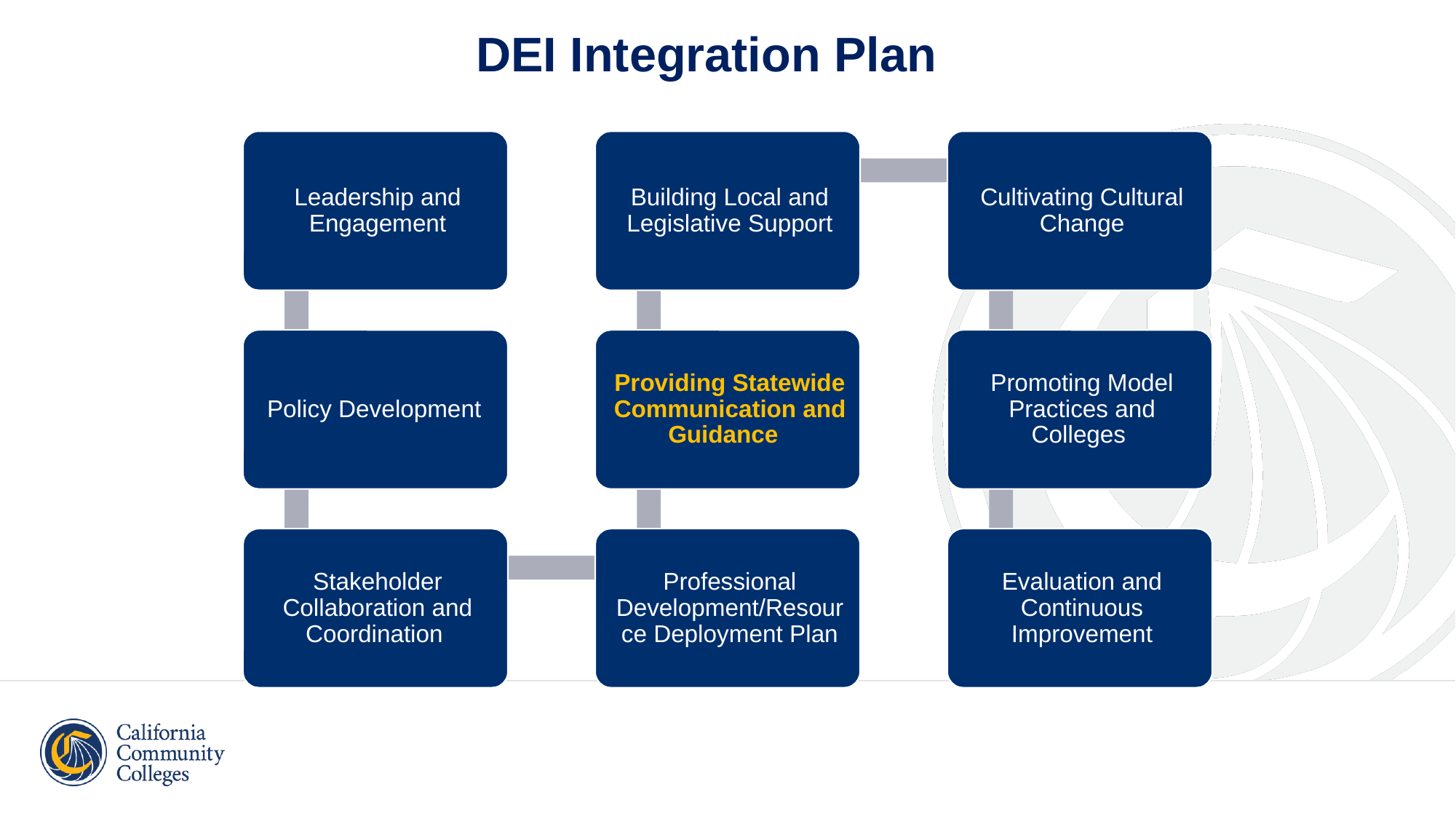

DEI Integration Plan
Leadership and Engagement
Policy Development
Stakeholder Collaboration and Coordination
Professional Development/Resource Deployment Plan
Providing Statewide Communication and Guidance
Building Local and Legislative Support
Cultivating Cultural Change
Promoting Model Practices and Colleges
Evaluation and Continuous Improvement